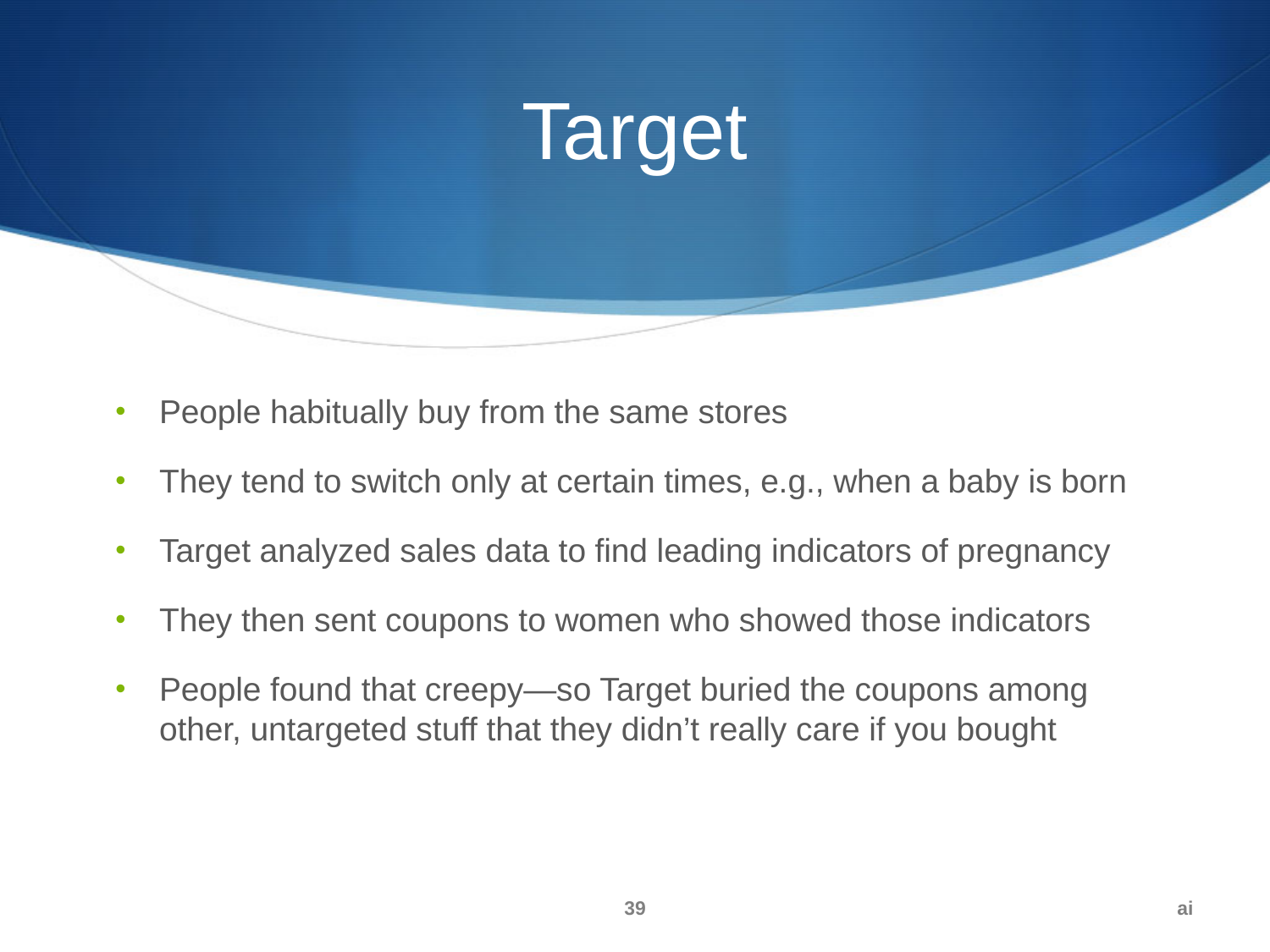

# Target
People habitually buy from the same stores
They tend to switch only at certain times, e.g., when a baby is born
Target analyzed sales data to find leading indicators of pregnancy
They then sent coupons to women who showed those indicators
People found that creepy—so Target buried the coupons among other, untargeted stuff that they didn’t really care if you bought
39
ai